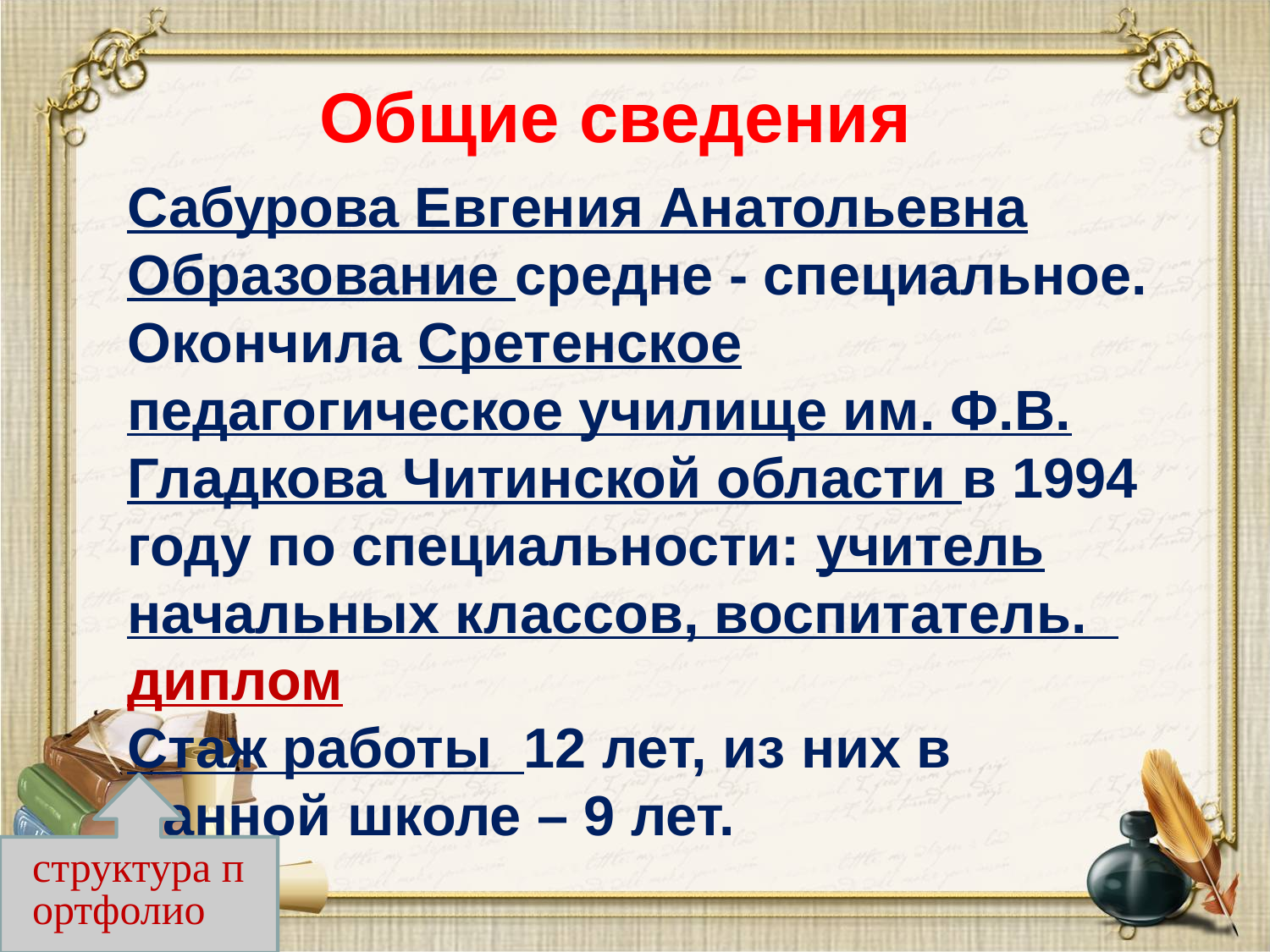

Общие сведения
Сабурова Евгения Анатольевна
Образование средне - специальное.
Окончила Сретенское педагогическое училище им. Ф.В. Гладкова Читинской области в 1994 году по специальности: учитель начальных классов, воспитатель.  диплом
Стаж работы  12 лет, из них в данной школе – 9 лет.

структура портфолио
структура портфолио